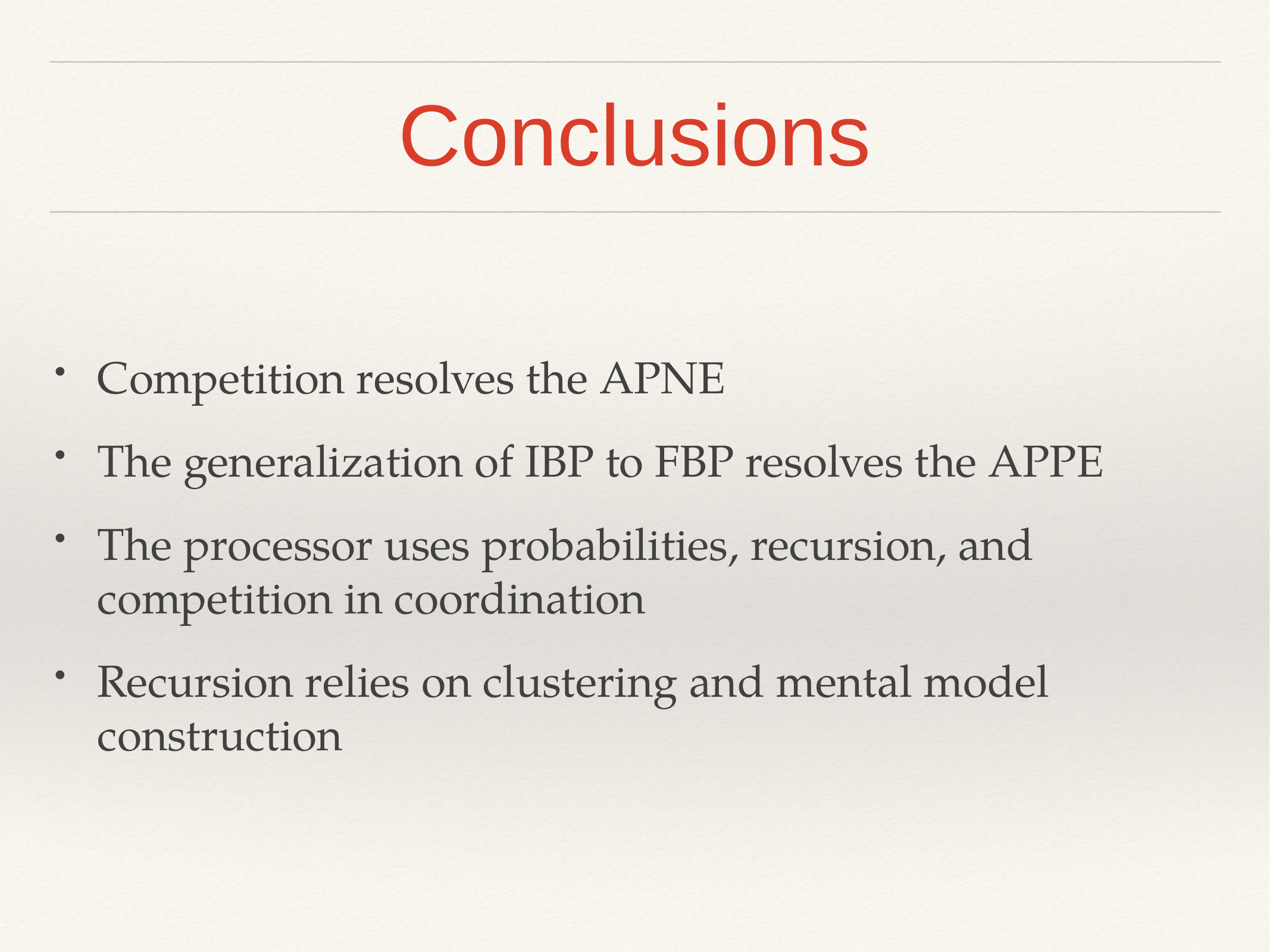

# Conclusions
Competition resolves the APNE
The generalization of IBP to FBP resolves the APPE
The processor uses probabilities, recursion, and competition in coordination
Recursion relies on clustering and mental model construction
80